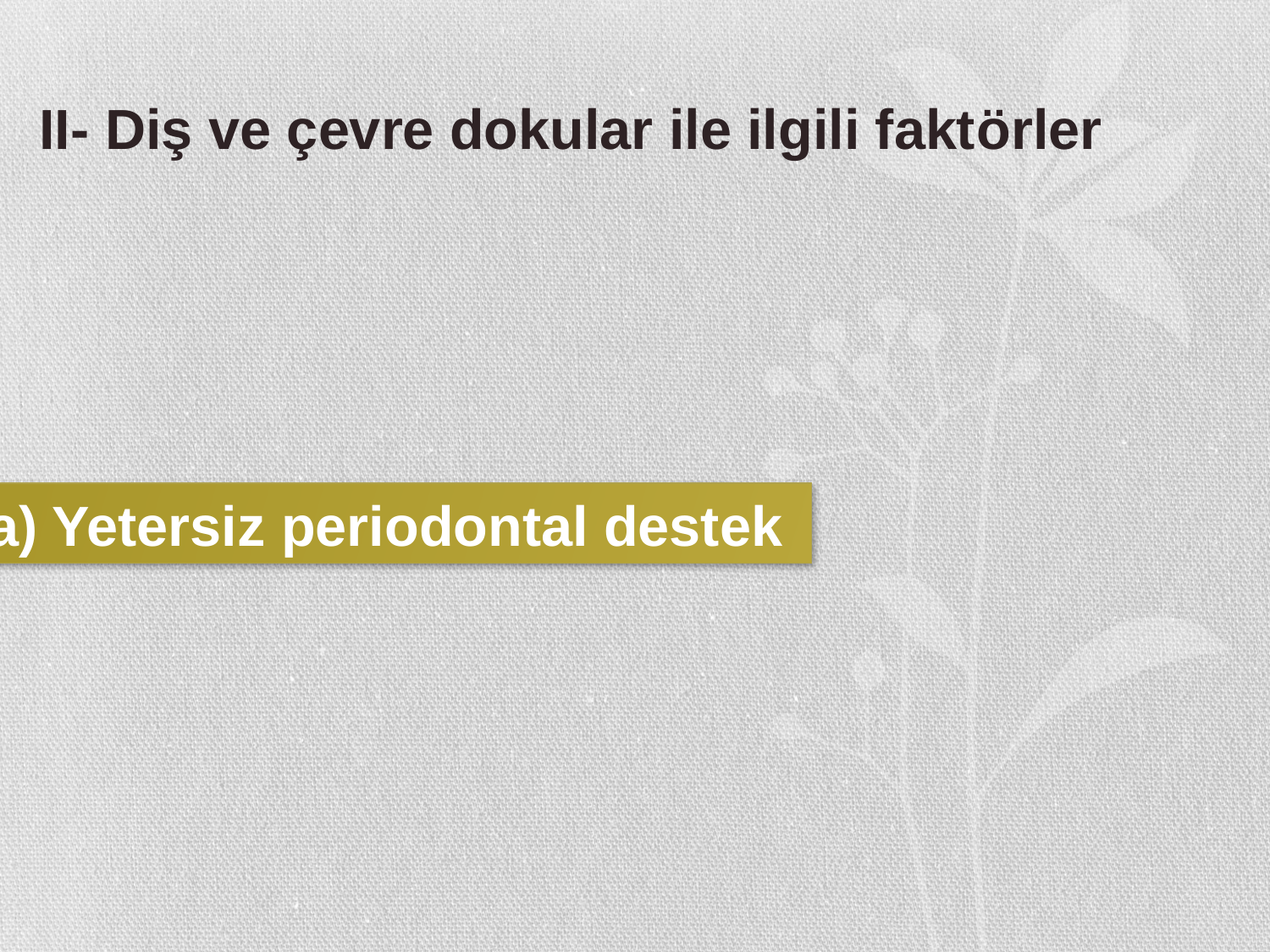

II- Diş ve çevre dokular ile ilgili faktörler
a) Yetersiz periodontal destek